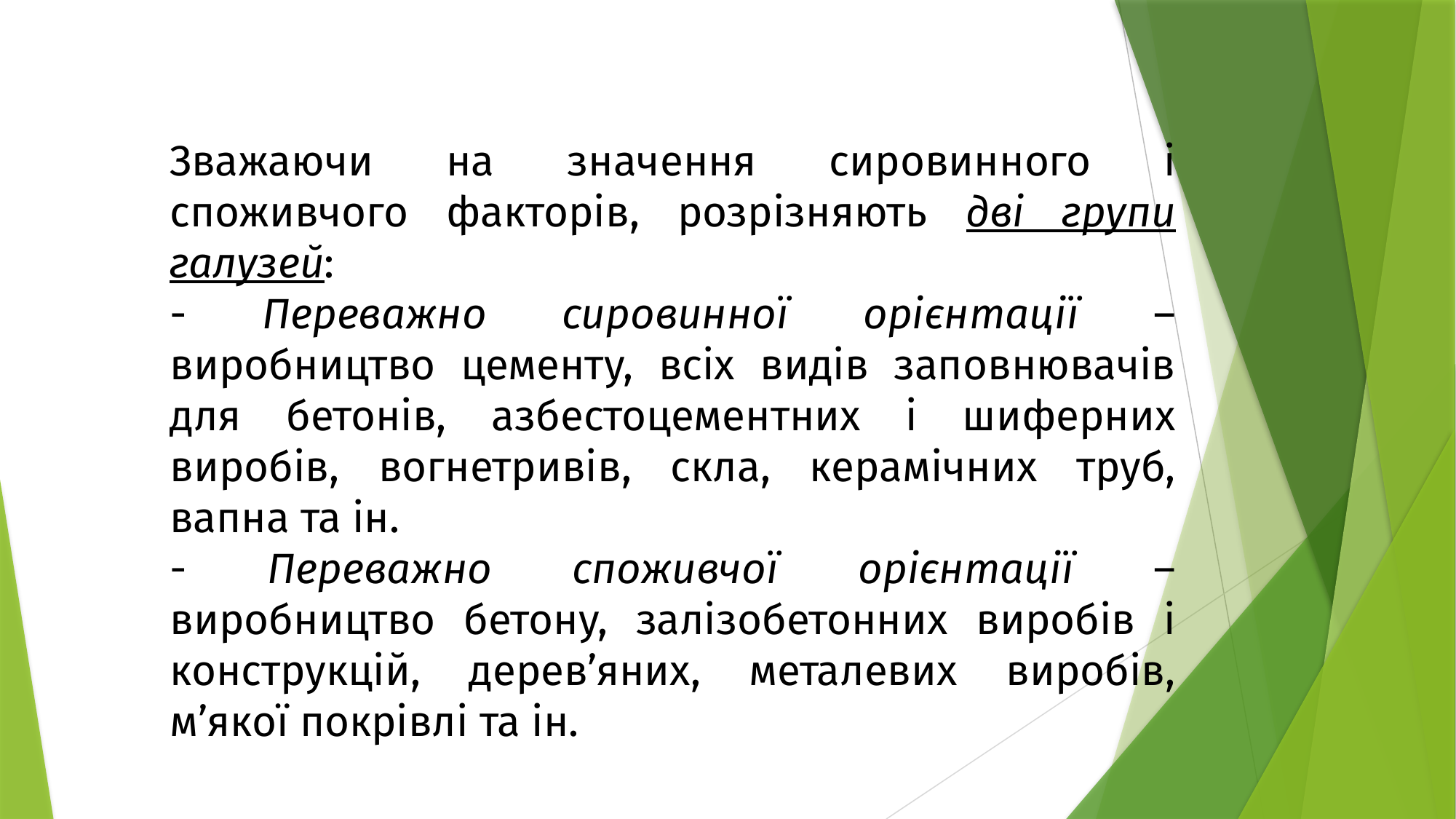

Зважаючи на значення сировинного і споживчого факторів, розрізняють дві групи галузей:
- Переважно сировинної орієнтації – виробництво цементу, всіх видів заповнювачів для бетонів, азбестоцементних і шиферних виробів, вогнетривів, скла, керамічних труб, вапна та ін.
- Переважно споживчої орієнтації – виробництво бетону, залізобетонних виробів і конструкцій, дерев’яних, металевих виробів, м’якої покрівлі та ін.